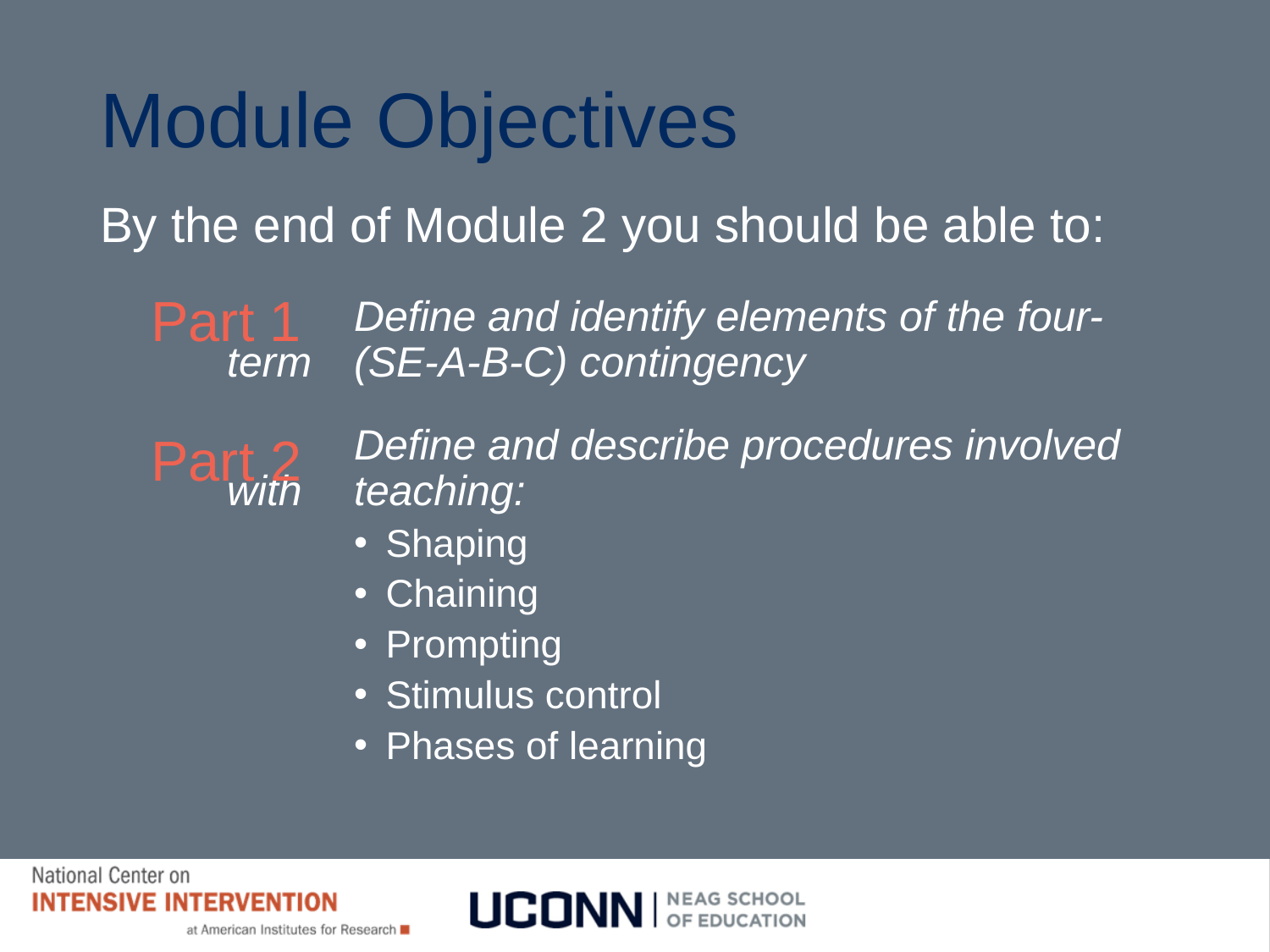

# Module Objectives
By the end of Module 2 you should be able to:

	Define and identify elements of the four-term 	(SE-A-B-C) contingency

	Define and describe procedures involved with 	teaching:
Shaping
Chaining
Prompting
Stimulus control
Phases of learning
Part 1
Part 2